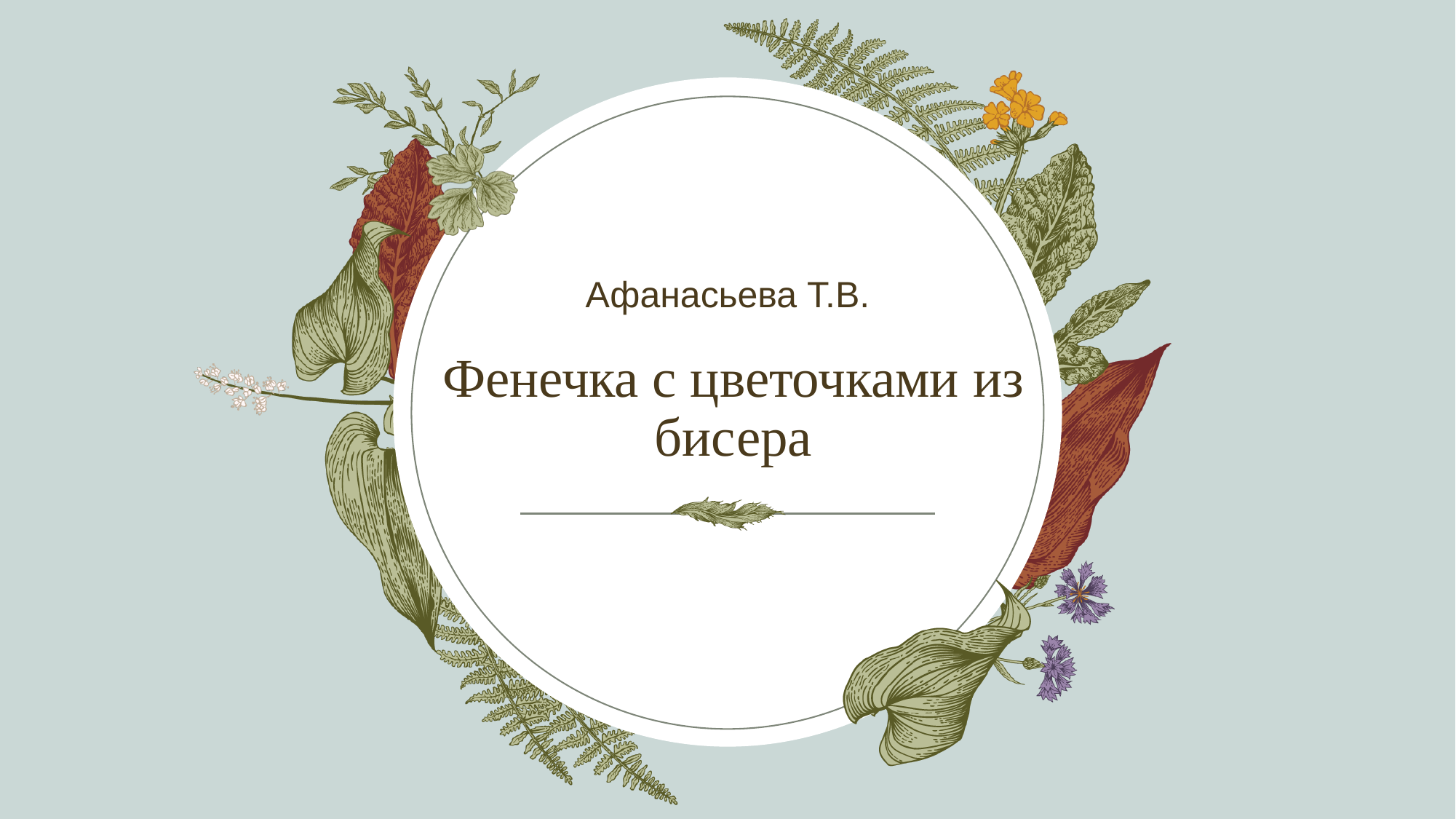

Афанасьева Т.В.
# Фенечка с цветочками из бисера